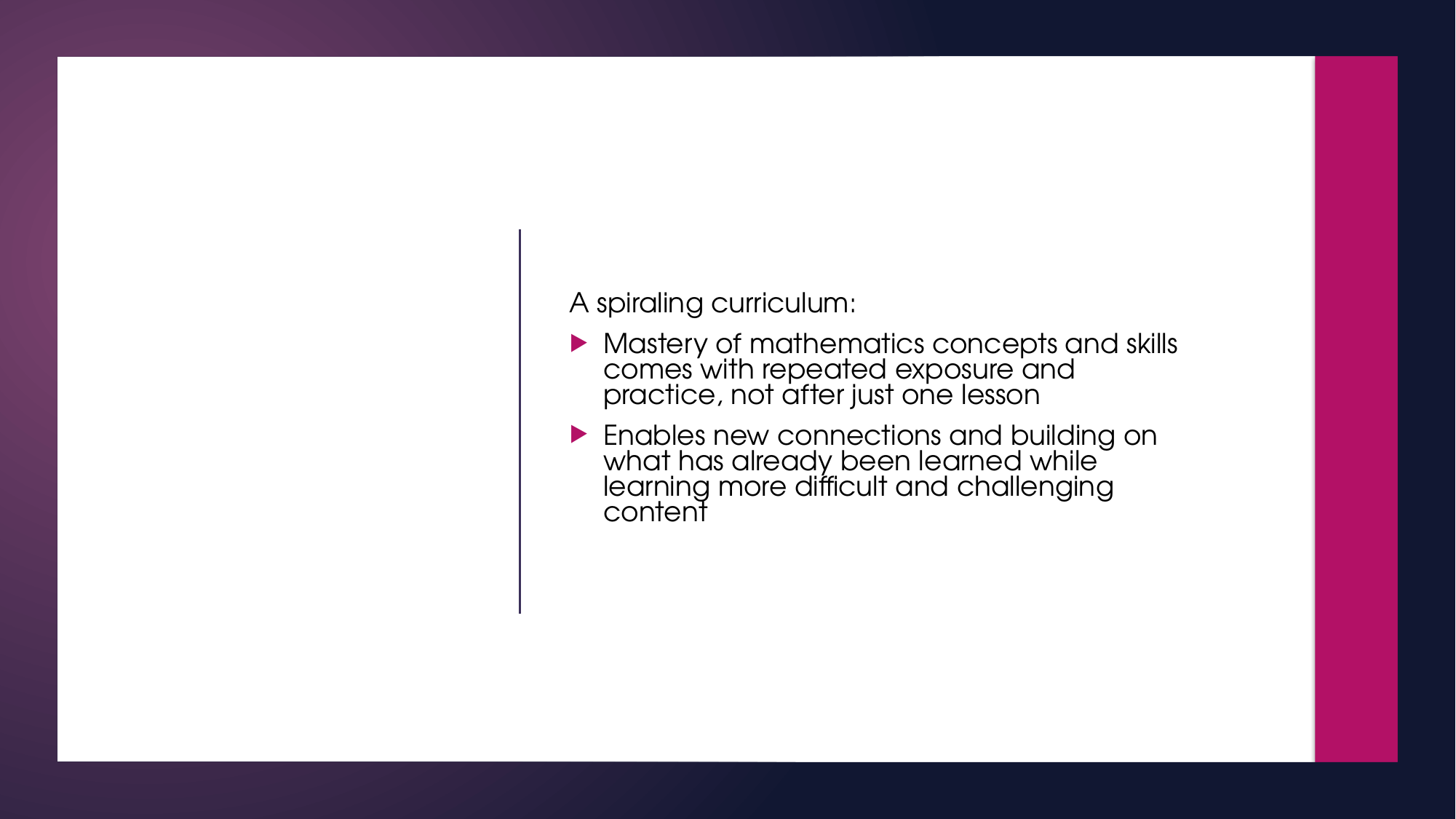

A spiraling curriculum:
Mastery of mathematics concepts and skills comes with repeated exposure and practice, not after just one lesson
Enables new connections and building on what has already been learned while learning more difficult and challenging content